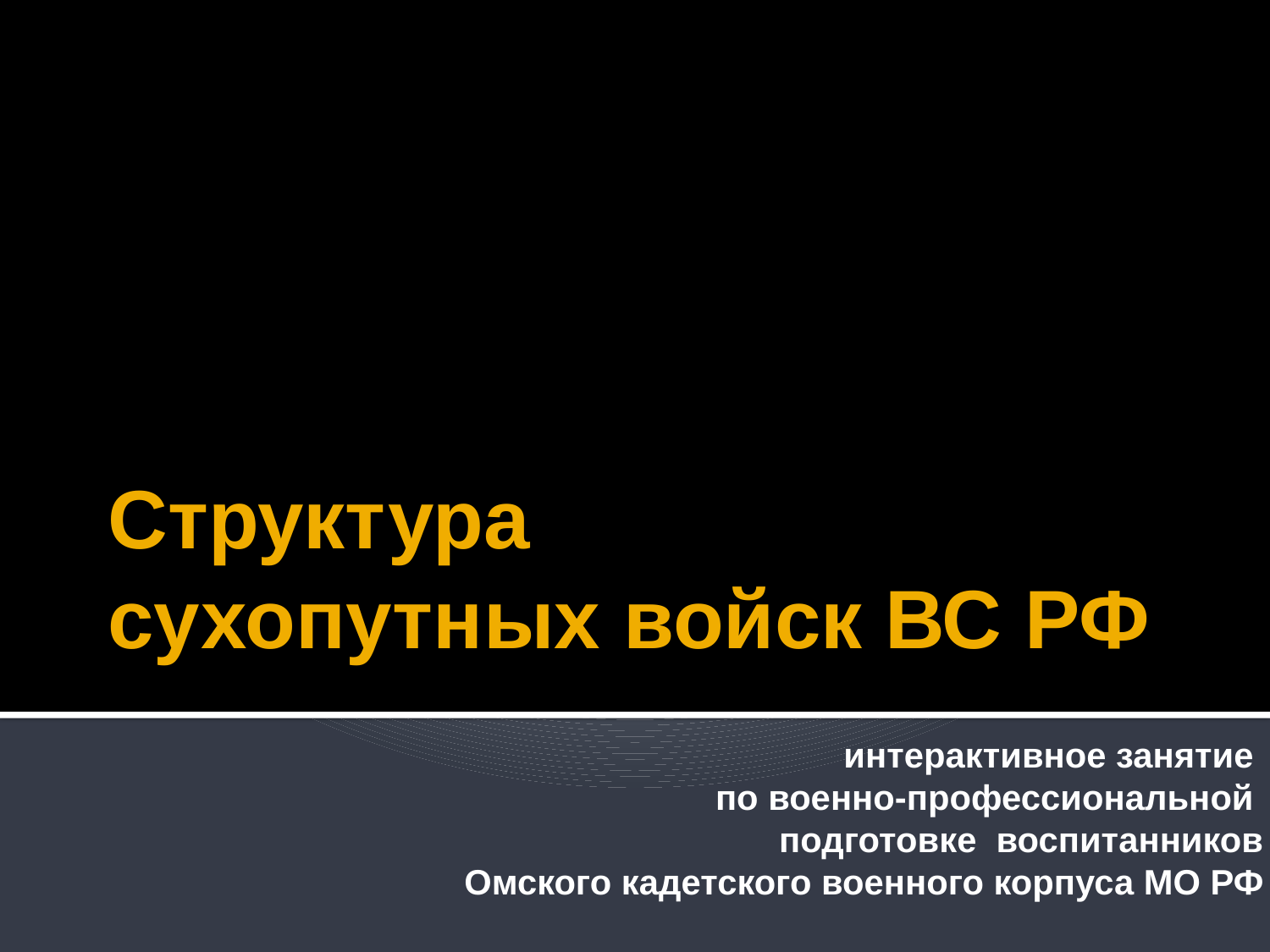

# Структура сухопутных войск ВС РФ
интерактивное занятие
по военно-профессиональной
подготовке  воспитанников
Омского кадетского военного корпуса МО РФ